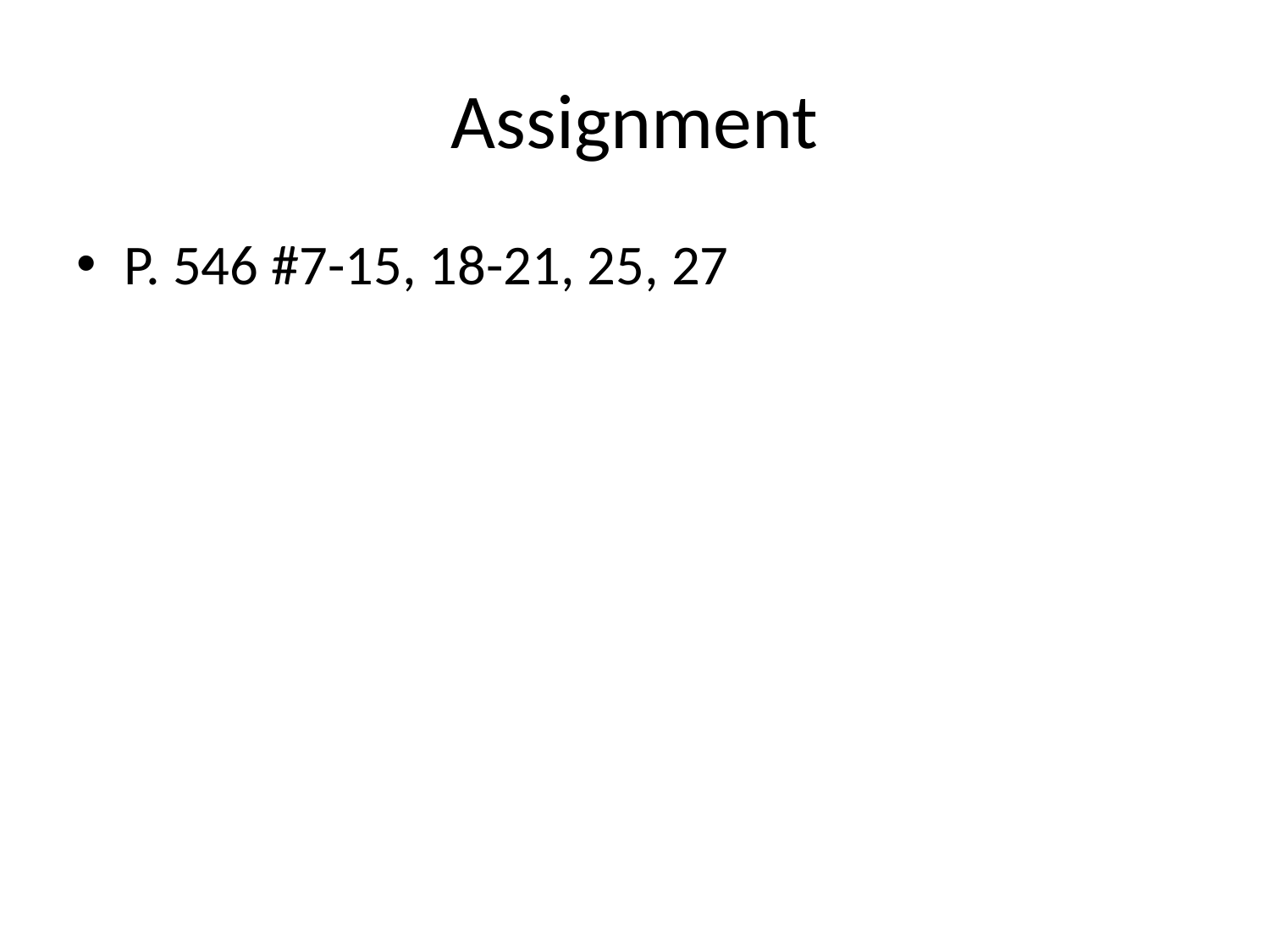

# Assignment
P. 546 #7-15, 18-21, 25, 27